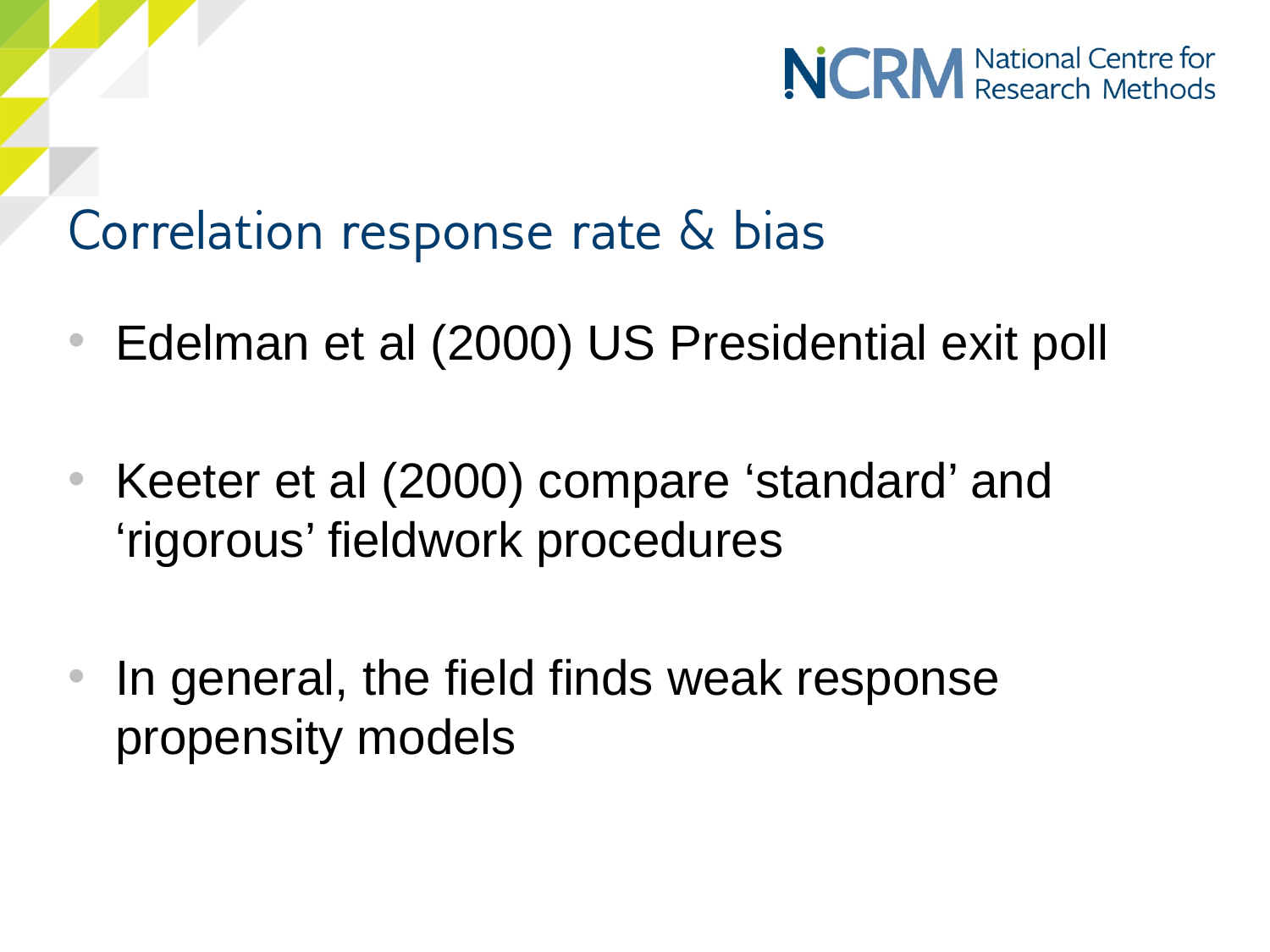

# Correlation response rate & bias
Edelman et al (2000) US Presidential exit poll

Keeter et al (2000) compare ‘standard’ and ‘rigorous’ fieldwork procedures

In general, the field finds weak response propensity models